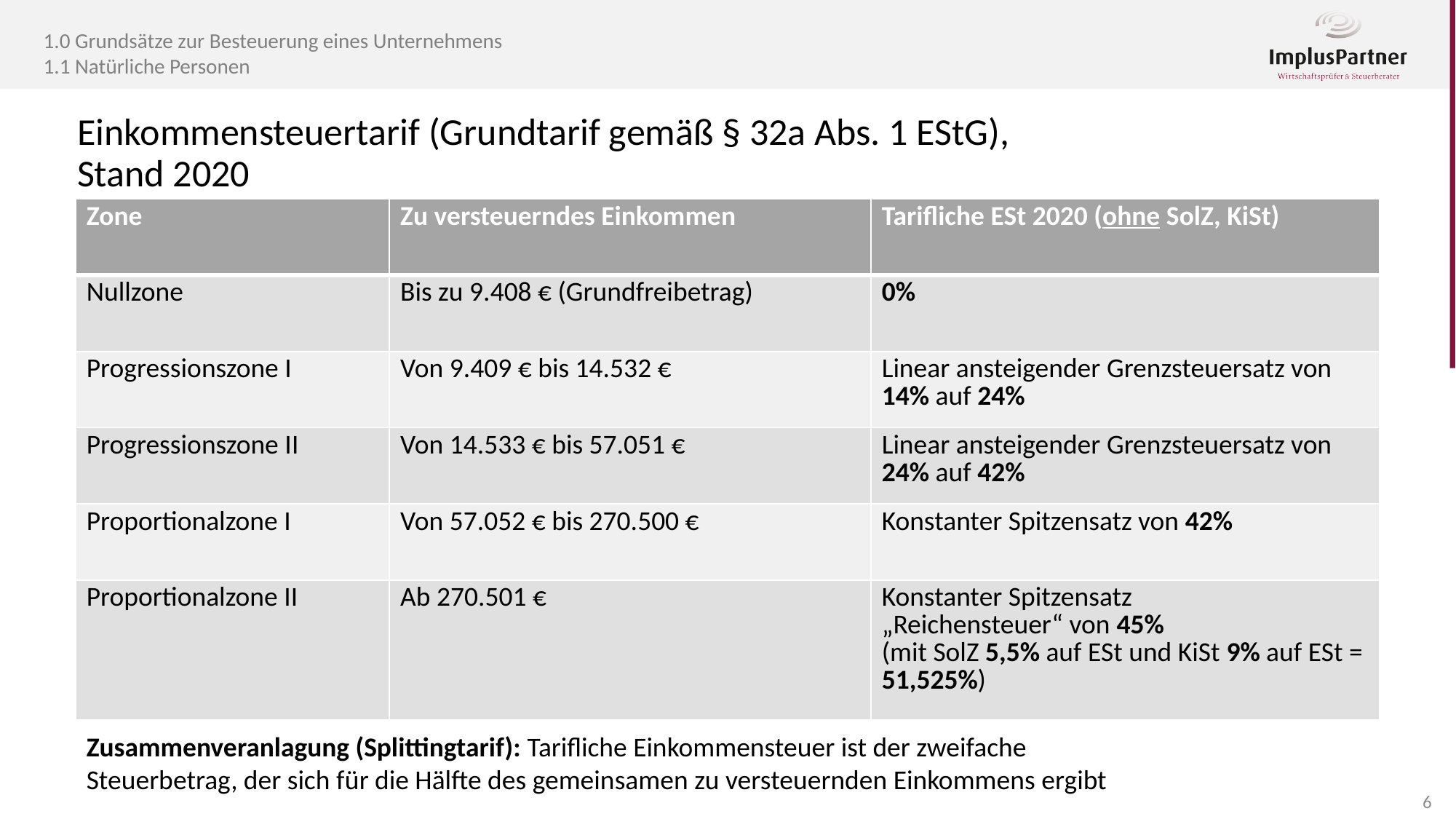

1.0 Grundsätze zur Besteuerung eines Unternehmens
1.1 Natürliche Personen
Einkommensteuertarif (Grundtarif gemäß § 32a Abs. 1 EStG),
Stand 2020
| Zone | Zu versteuerndes Einkommen | Tarifliche ESt 2020 (ohne SolZ, KiSt) |
| --- | --- | --- |
| Nullzone | Bis zu 9.408 € (Grundfreibetrag) | 0% |
| Progressionszone I | Von 9.409 € bis 14.532 € | Linear ansteigender Grenzsteuersatz von 14% auf 24% |
| Progressionszone II | Von 14.533 € bis 57.051 € | Linear ansteigender Grenzsteuersatz von 24% auf 42% |
| Proportionalzone I | Von 57.052 € bis 270.500 € | Konstanter Spitzensatz von 42% |
| Proportionalzone II | Ab 270.501 € | Konstanter Spitzensatz „Reichensteuer“ von 45% (mit SolZ 5,5% auf ESt und KiSt 9% auf ESt = 51,525%) |
Zusammenveranlagung (Splittingtarif): Tarifliche Einkommensteuer ist der zweifache Steuerbetrag, der sich für die Hälfte des gemeinsamen zu versteuernden Einkommens ergibt
6